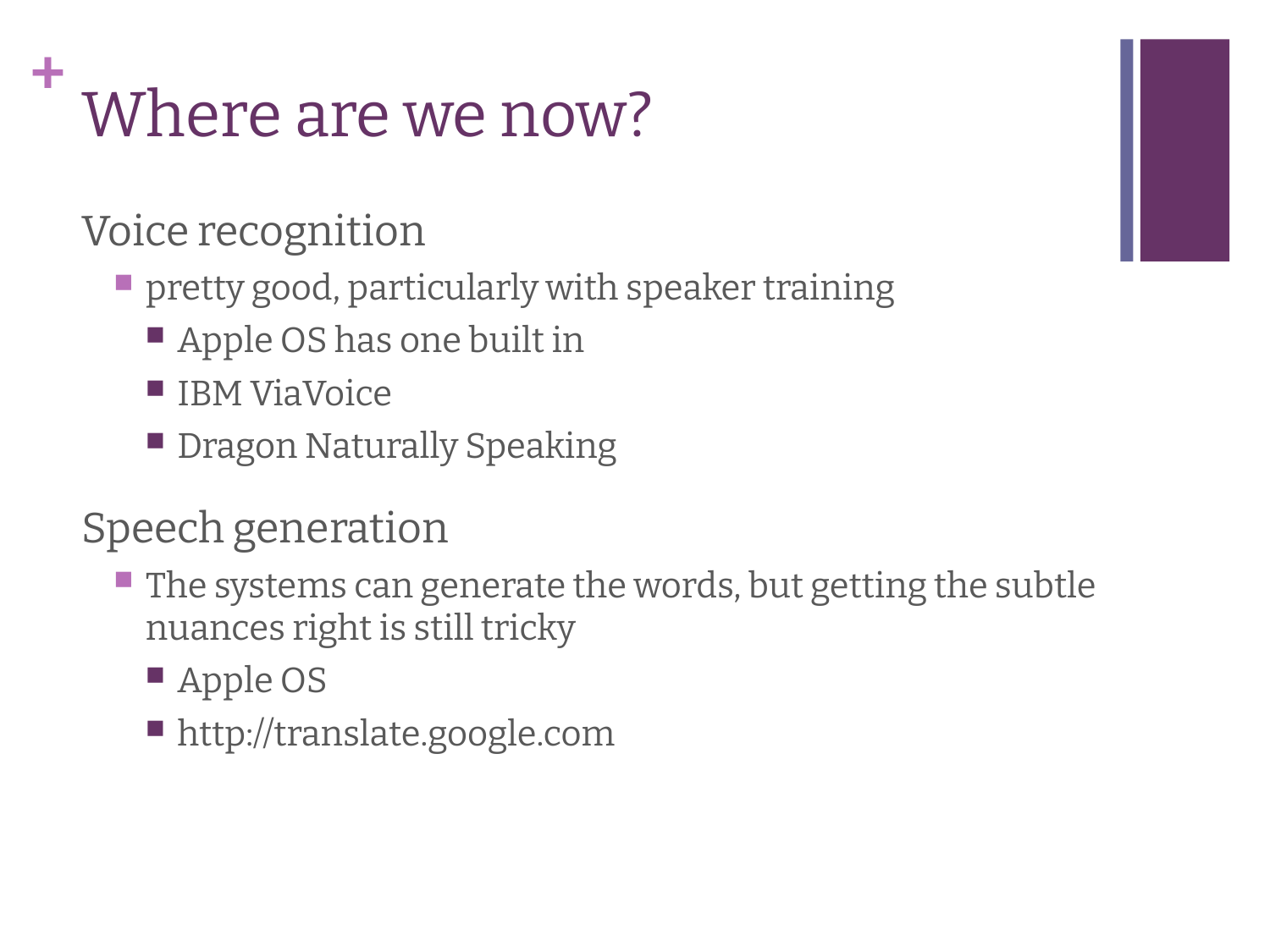

# Where are we now?
Voice recognition
pretty good, particularly with speaker training
Apple OS has one built in
IBM ViaVoice
Dragon Naturally Speaking
Speech generation
The systems can generate the words, but getting the subtle nuances right is still tricky
Apple OS
http://translate.google.com